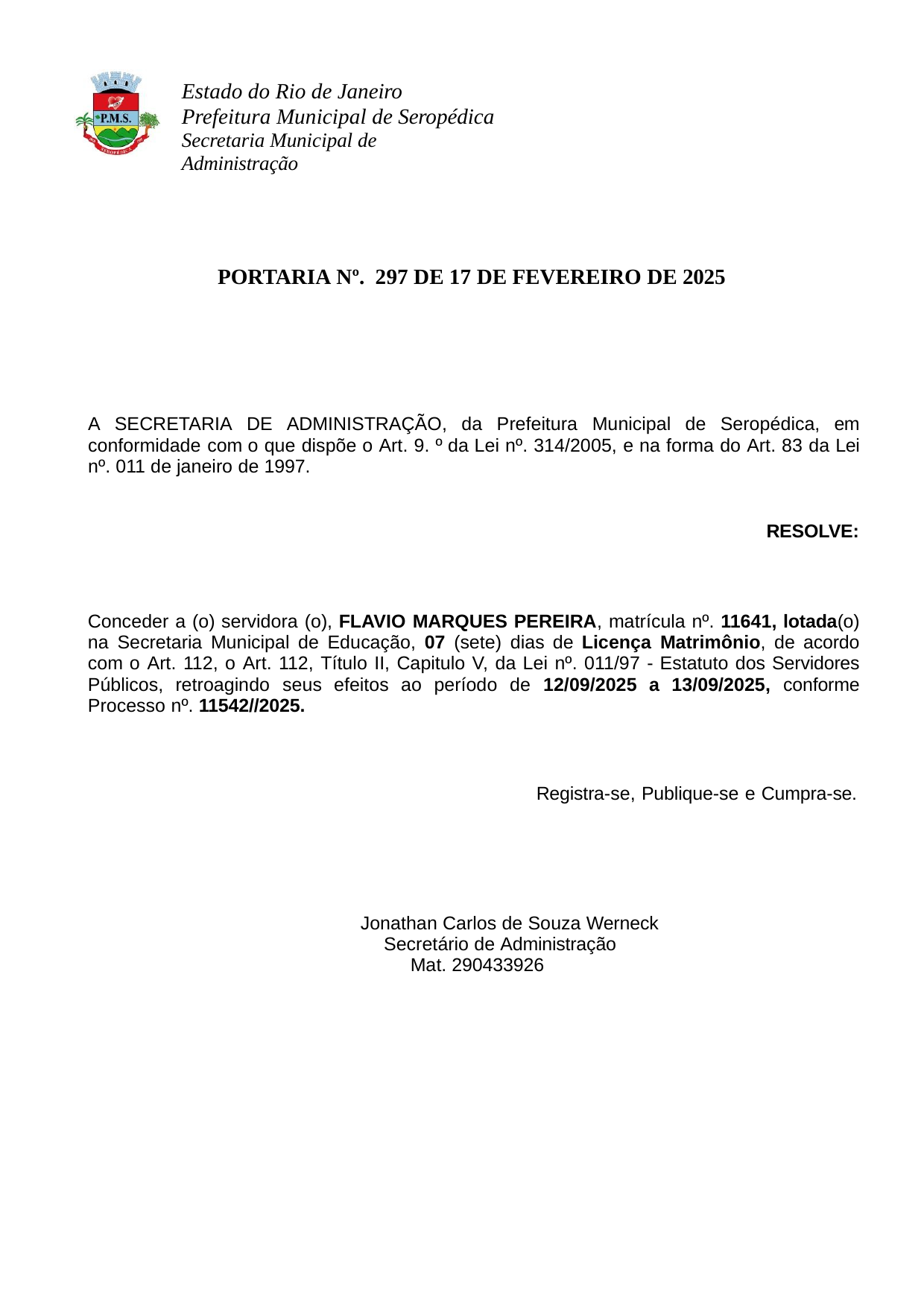

Estado do Rio de Janeiro Prefeitura Municipal de Seropédica
Secretaria Municipal de Administração
PORTARIA Nº. 297 DE 17 DE FEVEREIRO DE 2025
A  SECRETARIA  DE  ADMINISTRAÇÃO,  da  Prefeitura  Municipal  de  Seropédica,  em conformidade com o que dispõe o Art. 9. º da Lei nº. 314/2005, e na forma do Art. 83 da Lei nº. 011 de janeiro de 1997.

RESOLVE:
Conceder a (o) servidora (o), FLAVIO MARQUES PEREIRA, matrícula nº. 11641, lotada(o) na Secretaria Municipal de Educação, 07 (sete) dias de Licença Matrimônio, de acordo com o Art. 112, o Art. 112, Título II, Capitulo V, da Lei nº. 011/97 - Estatuto dos Servidores Públicos, retroagindo seus efeitos ao período de 12/09/2025 a 13/09/2025, conforme Processo nº. 11542//2025.
Registra-se, Publique-se e Cumpra-se.
Jonathan Carlos de Souza Werneck Secretário de Administração
Mat. 290433926